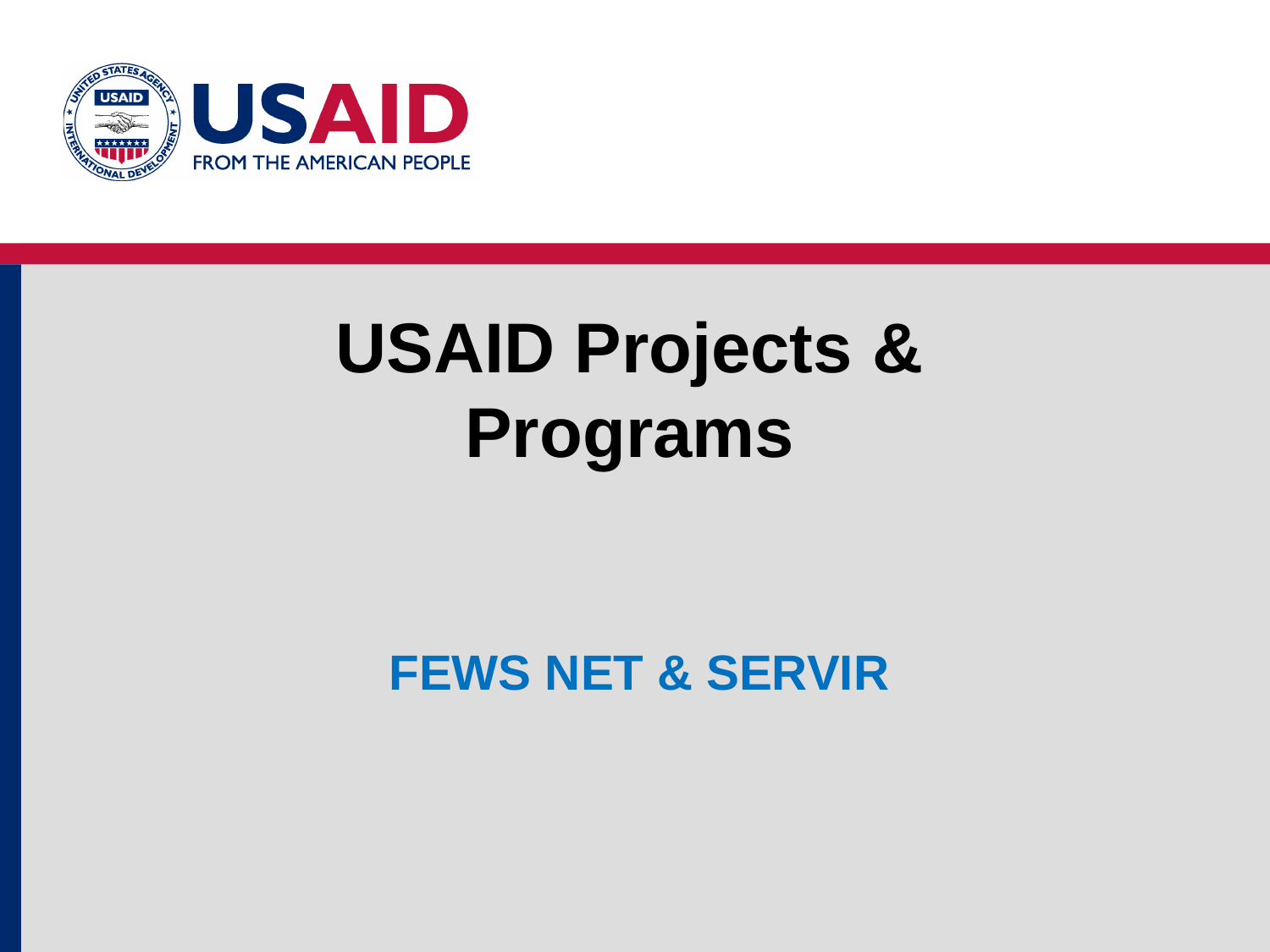

# USAID Projects & Programs
FEWS NET & SERVIR